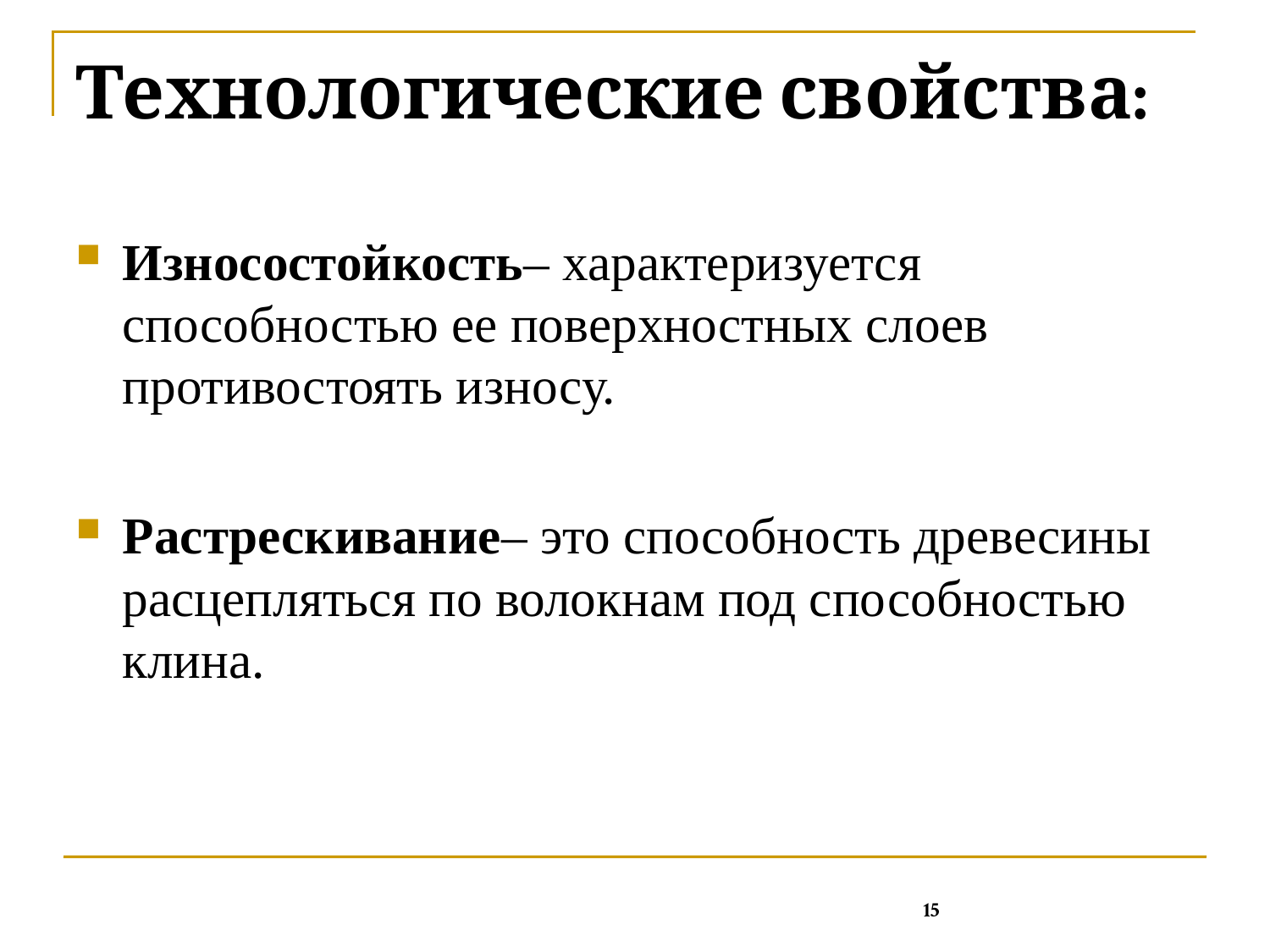

Технологические свойства:
Износостойкость– характеризуется способностью ее поверхностных слоев противостоять износу.

Растрескивание– это способность древесины расцепляться по волокнам под способностью клина.
15